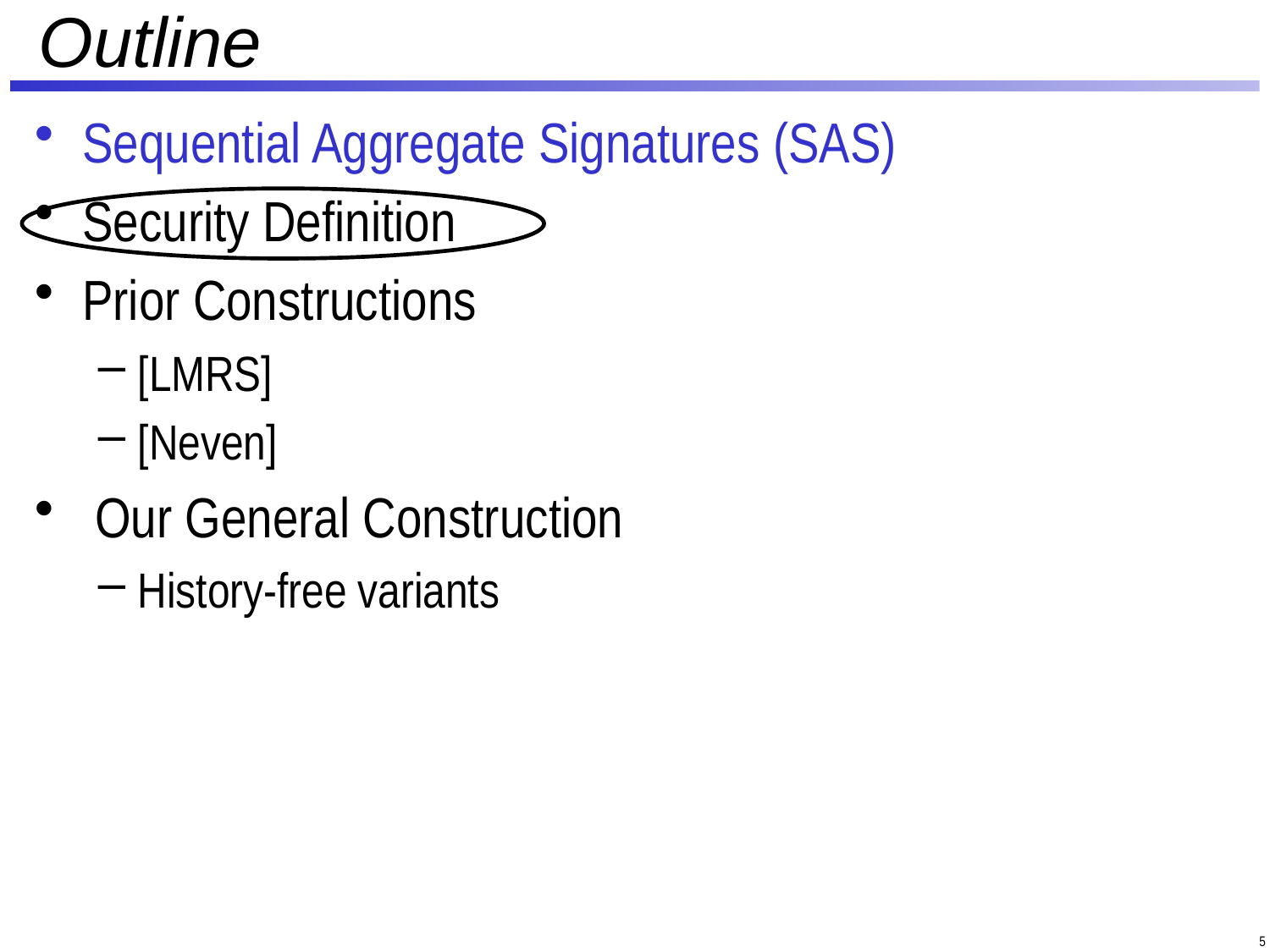

# Outline
Sequential Aggregate Signatures (SAS)
Security Definition
Prior Constructions
[LMRS]
[Neven]
 Our General Construction
History-free variants

5